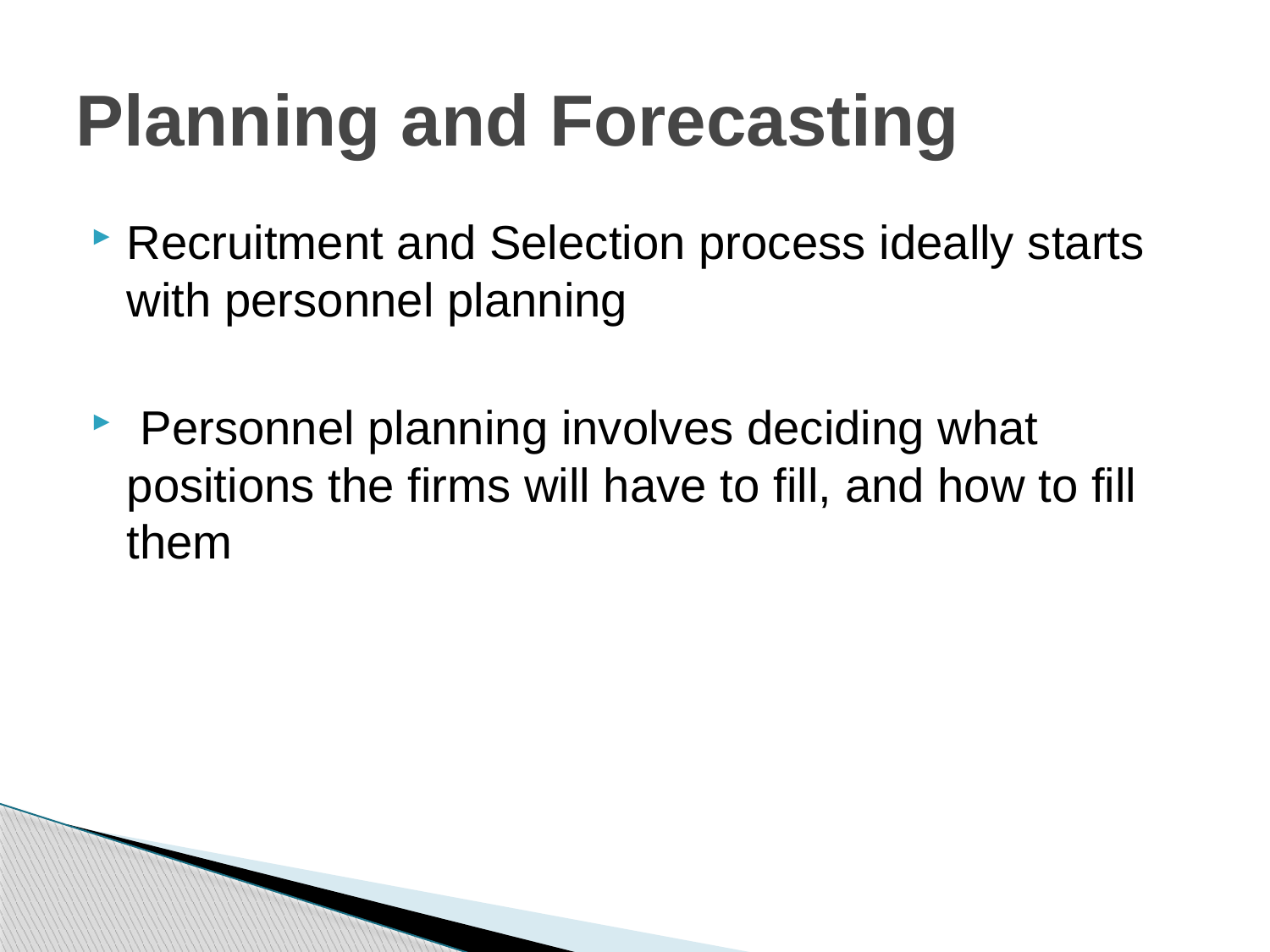

# Planning and Forecasting
Recruitment and Selection process ideally starts with personnel planning

 Personnel planning involves deciding what positions the firms will have to fill, and how to fill them